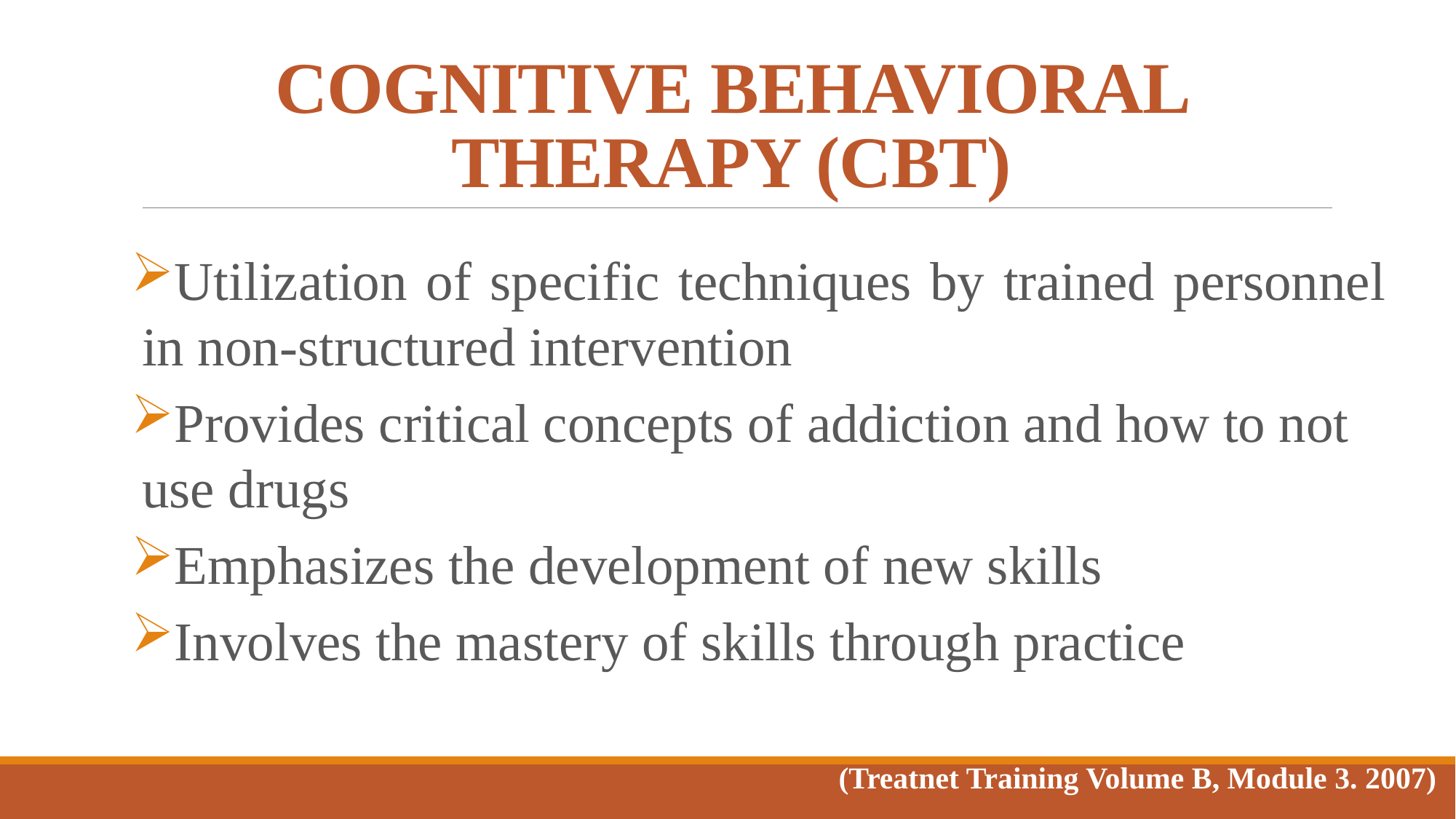

# COGNITIVE BEHAVIORAL THERAPY (CBT)
Utilization of specific techniques by trained personnel in non-structured intervention
Provides critical concepts of addiction and how to not use drugs
Emphasizes the development of new skills
Involves the mastery of skills through practice
(Treatnet Training Volume B, Module 3. 2007)